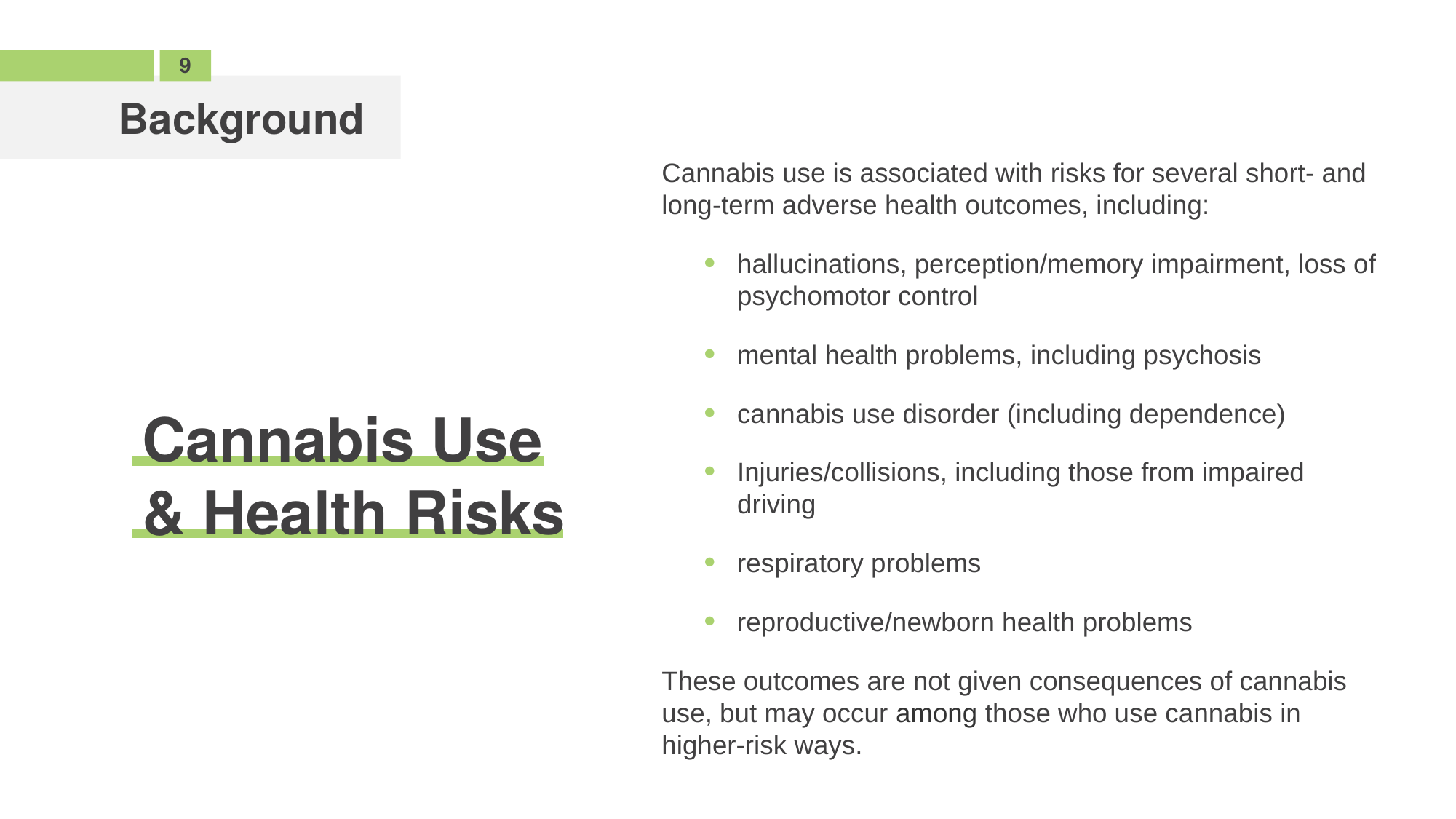

9

Background
Cannabis use is associated with risks for several short- and long-term adverse health outcomes, including:
hallucinations, perception/memory impairment, loss of psychomotor control
mental health problems, including psychosis
cannabis use disorder (including dependence)
Injuries/collisions, including those from impaired driving
respiratory problems
reproductive/newborn health problems
These outcomes are not given consequences of cannabis use, but may occur among those who use cannabis in higher-risk ways.
Cannabis Use & Health Risks